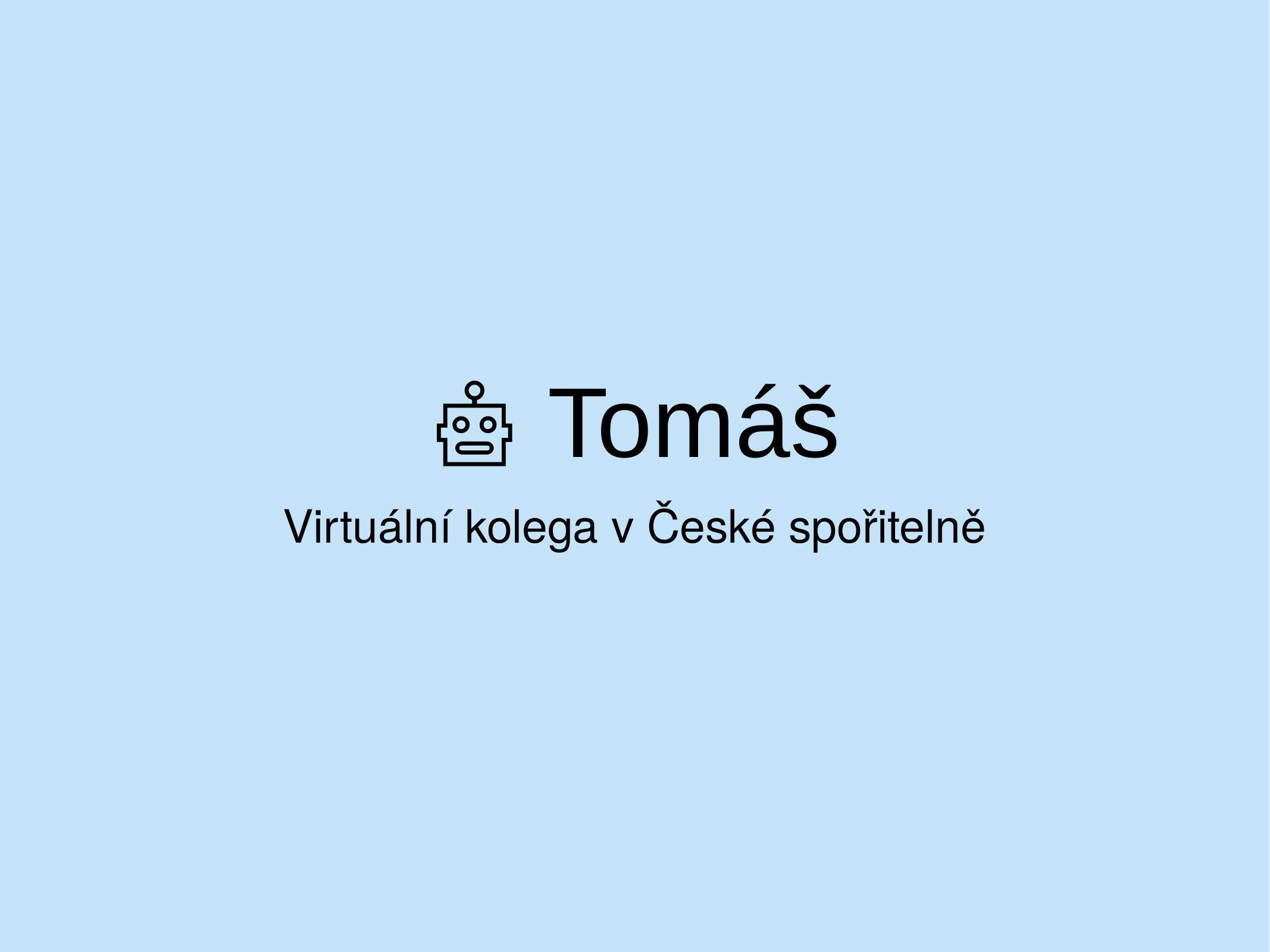

# 🤖 Tomáš
Virtuální kolega v České spořitelně